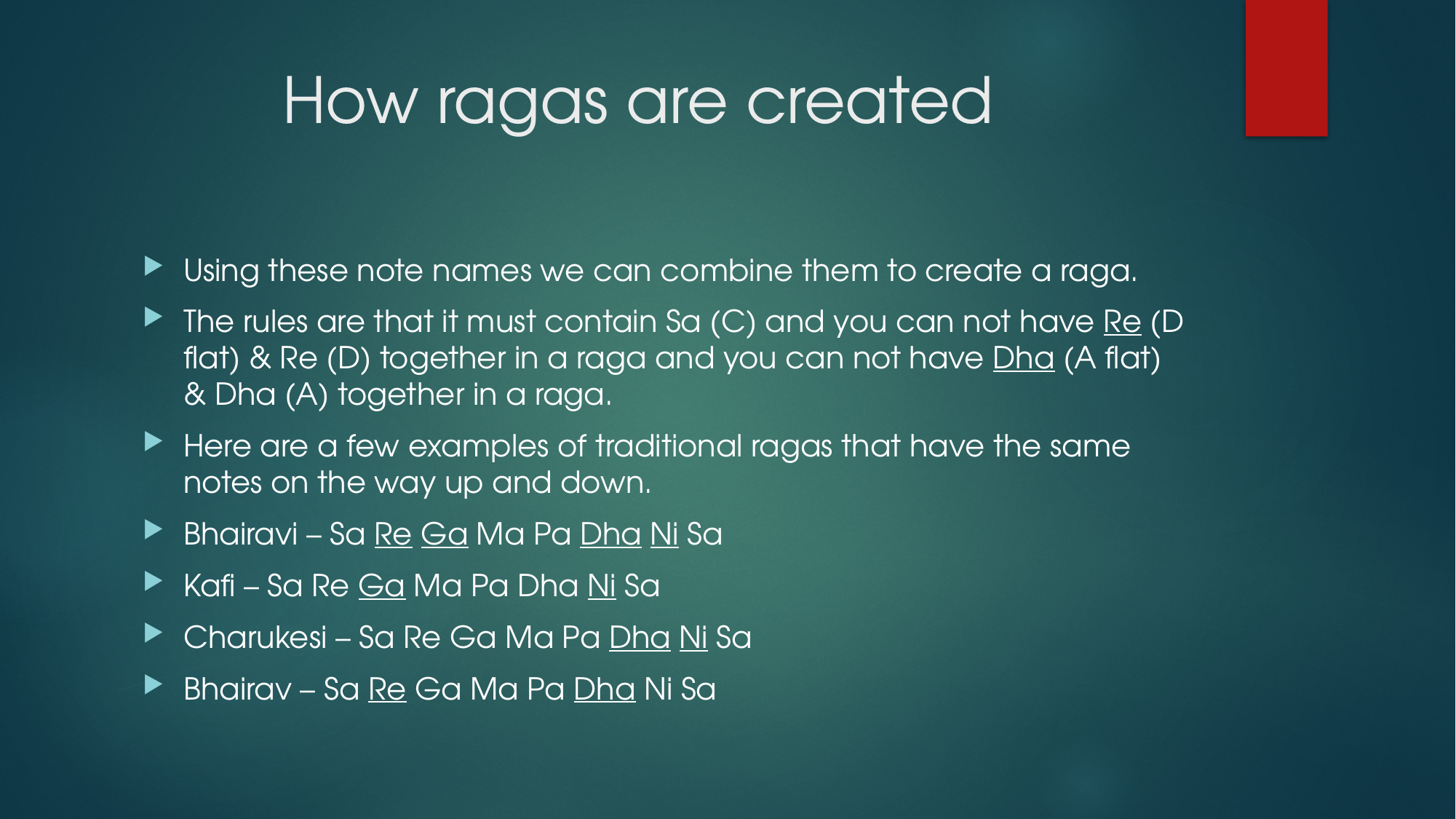

# How ragas are created
Using these note names we can combine them to create a raga.
The rules are that it must contain Sa (C) and you can not have Re (D flat) & Re (D) together in a raga and you can not have Dha (A flat) & Dha (A) together in a raga.
Here are a few examples of traditional ragas that have the same notes on the way up and down.
Bhairavi – Sa Re Ga Ma Pa Dha Ni Sa
Kafi – Sa Re Ga Ma Pa Dha Ni Sa
Charukesi – Sa Re Ga Ma Pa Dha Ni Sa
Bhairav – Sa Re Ga Ma Pa Dha Ni Sa